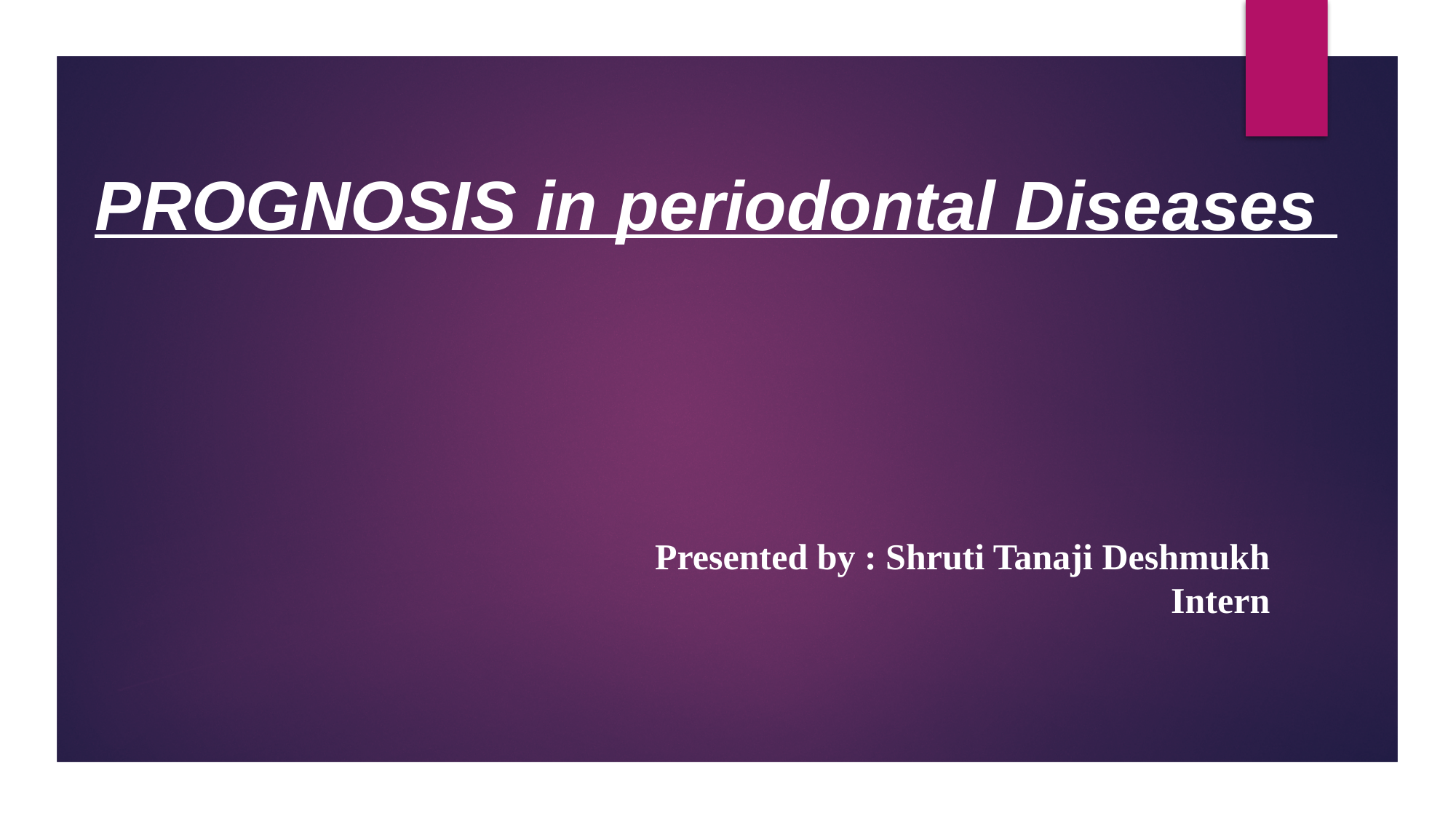

# PROGNOSIS in periodontal Diseases

Presented by : Shruti Tanaji Deshmukh
Intern